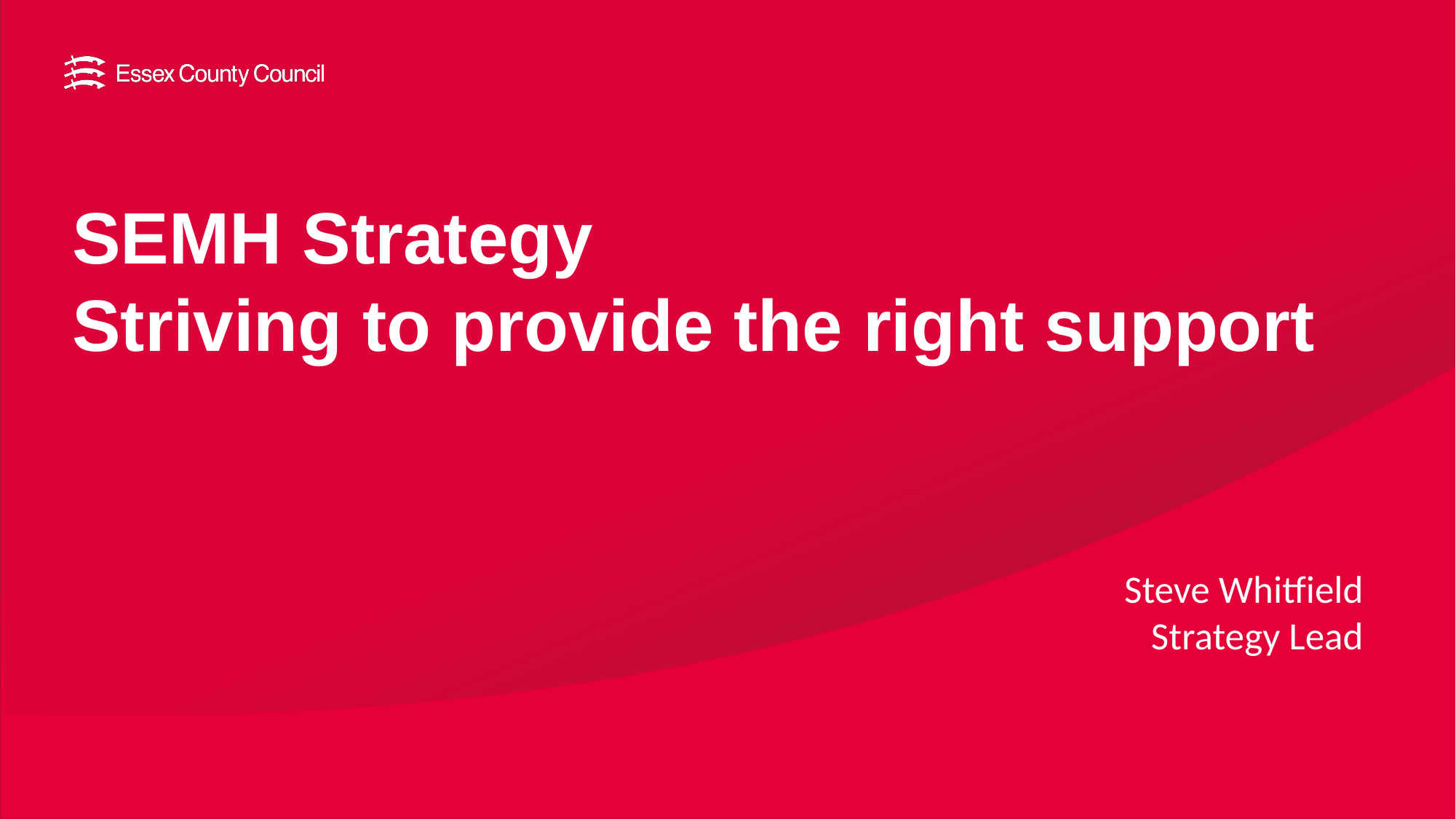

SEMH Strategy
Striving to provide the right support

Steve Whitfield
Strategy Lead